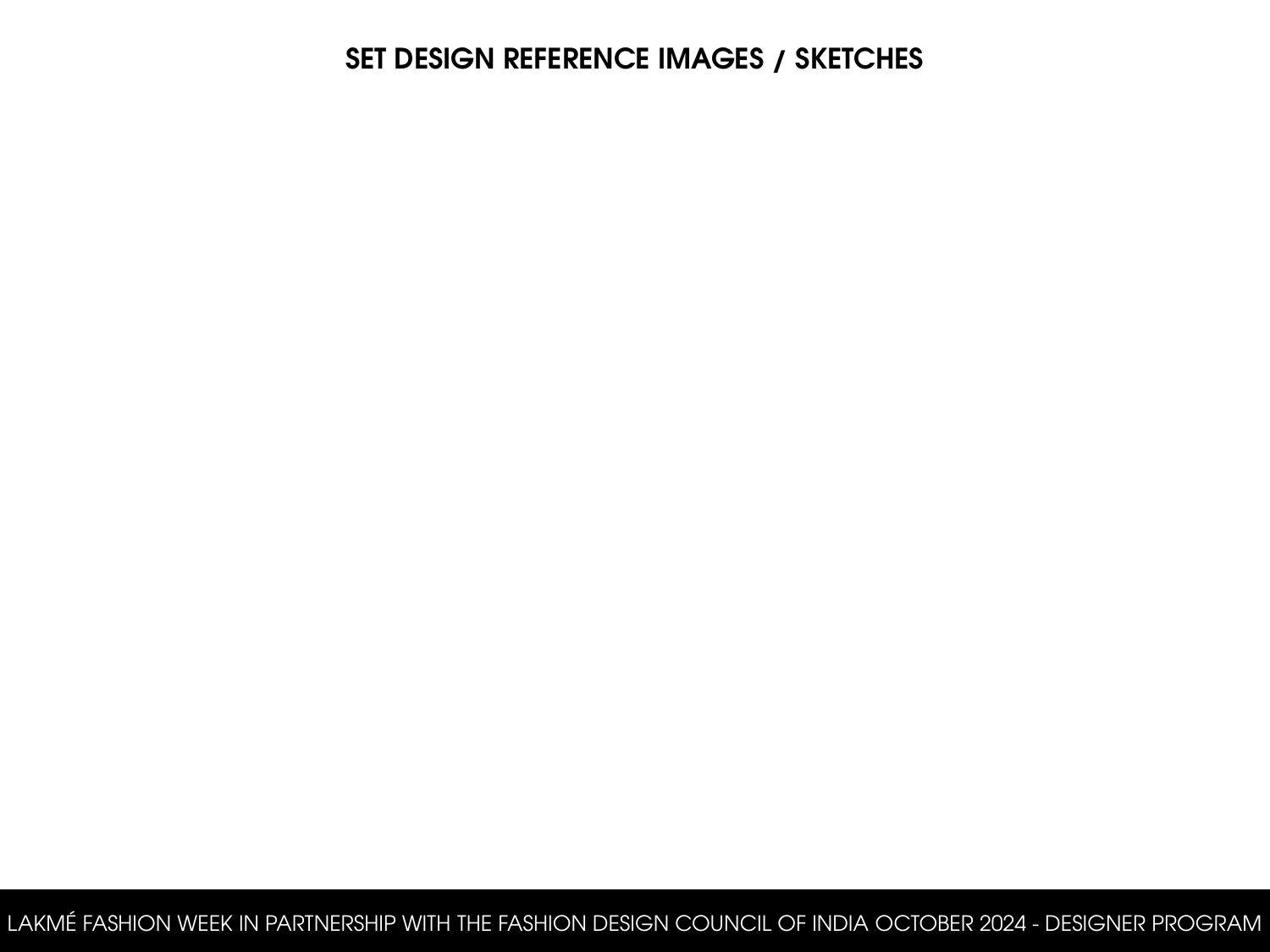

SET DESIGN REFERENCE IMAGES / SKETCHES

LAKMÉ FASHION WEEK IN PARTNERSHIP WITH THE FASHION DESIGN COUNCIL OF INDIA OCTOBER 2024 - DESIGNER PROGRAM